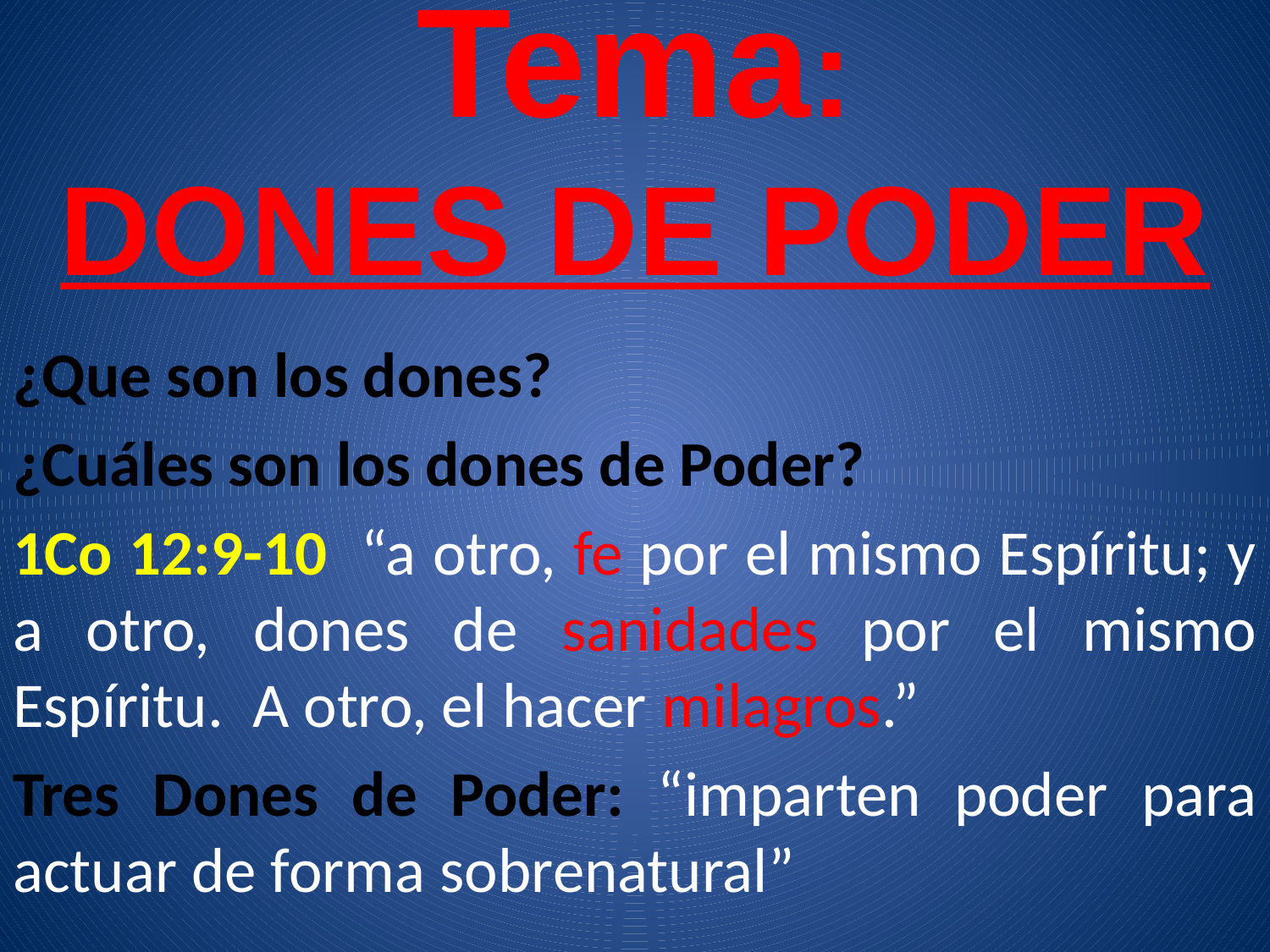

# Tema: DONES DE PODER
¿Que son los dones?
¿Cuáles son los dones de Poder?
1Co 12:9-10  “a otro, fe por el mismo Espíritu; y a otro, dones de sanidades por el mismo Espíritu.  A otro, el hacer milagros.”
Tres Dones de Poder: “imparten poder para actuar de forma sobrenatural”